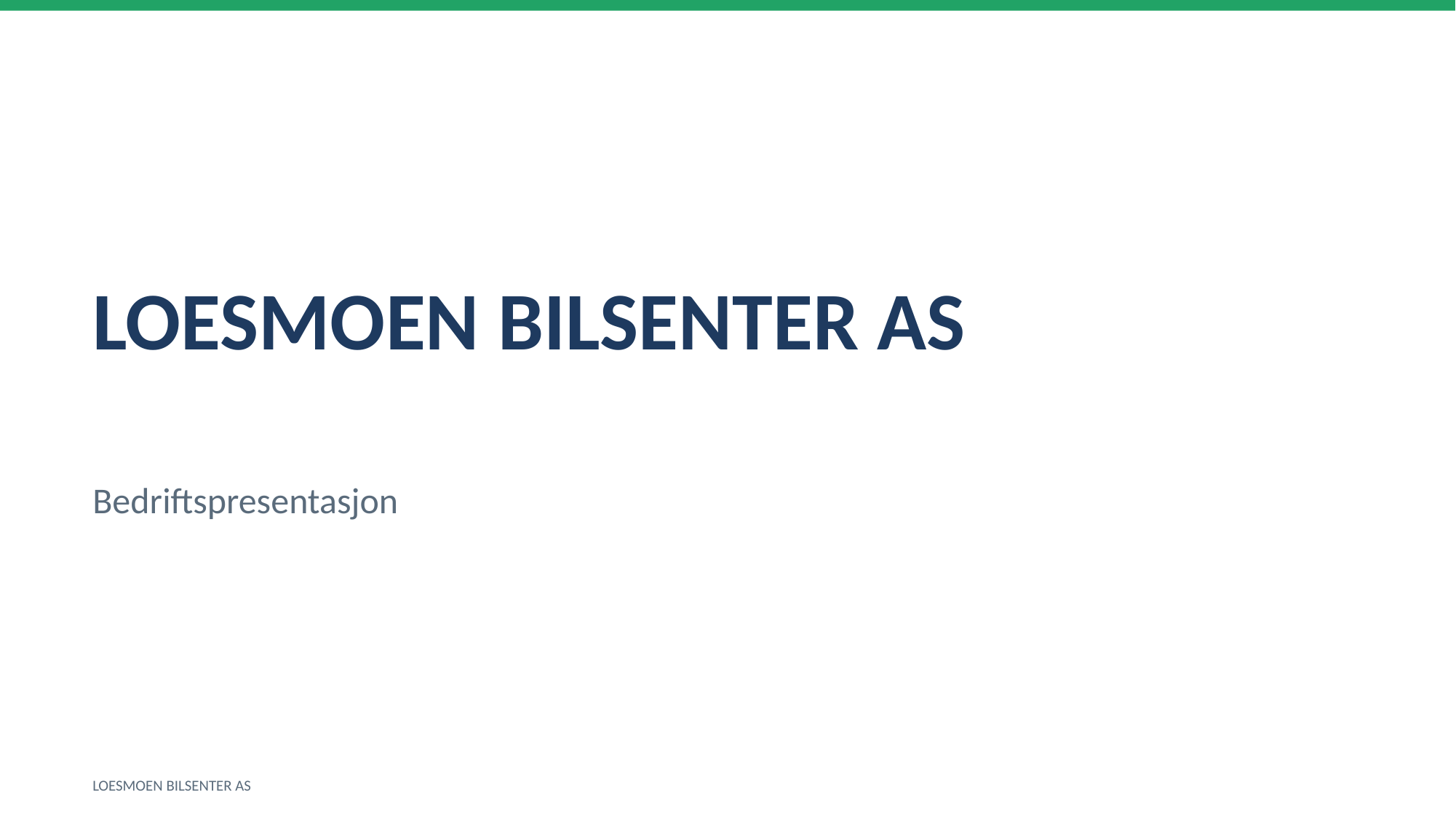

LOESMOEN BILSENTER AS
Bedriftspresentasjon
LOESMOEN BILSENTER AS